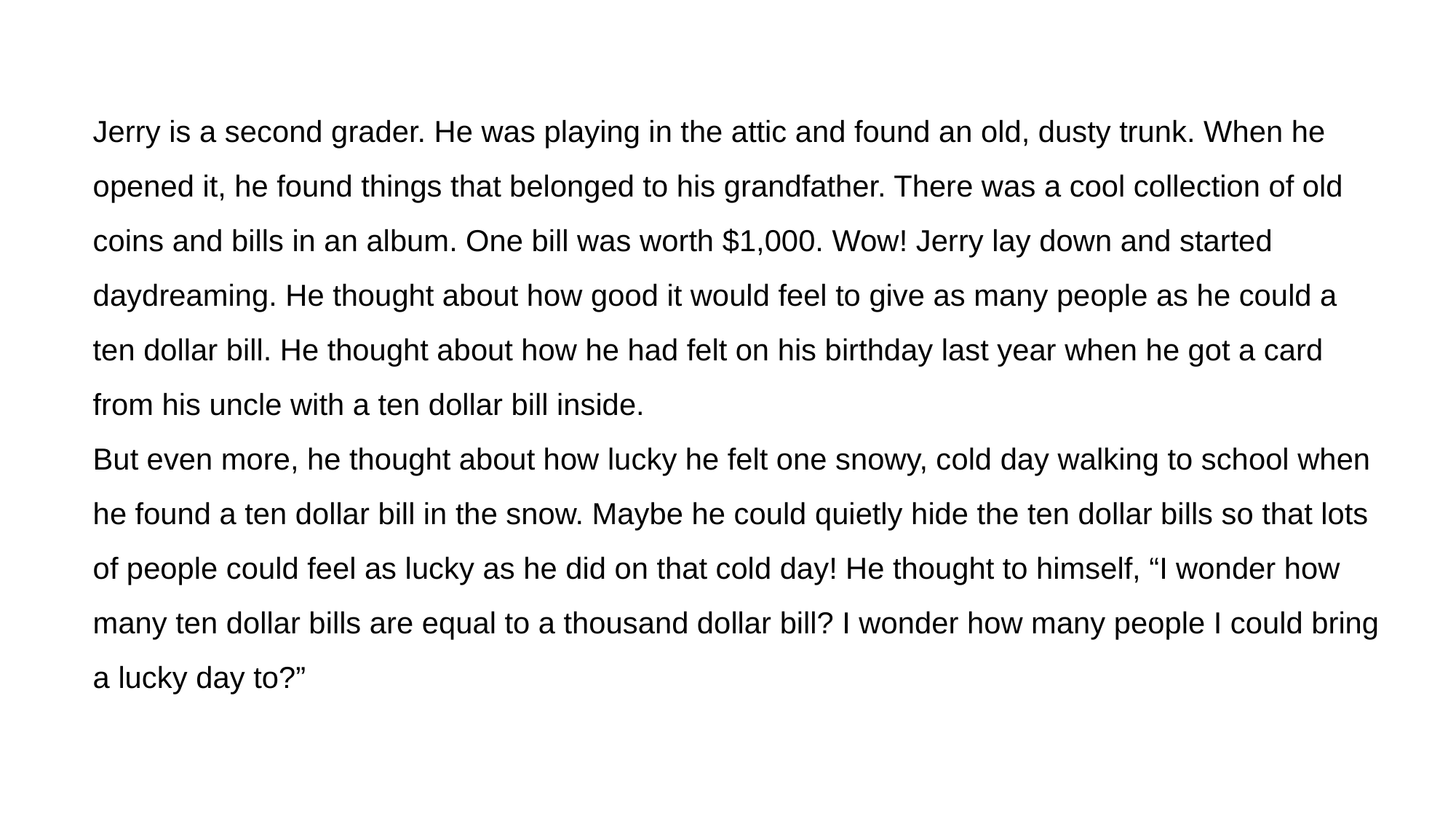

Jerry is a second grader. He was playing in the attic and found an old, dusty trunk. When he opened it, he found things that belonged to his grandfather. There was a cool collection of old coins and bills in an album. One bill was worth $1,000. Wow! Jerry lay down and started daydreaming. He thought about how good it would feel to give as many people as he could a ten dollar bill. He thought about how he had felt on his birthday last year when he got a card from his uncle with a ten dollar bill inside.
But even more, he thought about how lucky he felt one snowy, cold day walking to school when he found a ten dollar bill in the snow. Maybe he could quietly hide the ten dollar bills so that lots of people could feel as lucky as he did on that cold day! He thought to himself, “I wonder how many ten dollar bills are equal to a thousand dollar bill? I wonder how many people I could bring a lucky day to?”